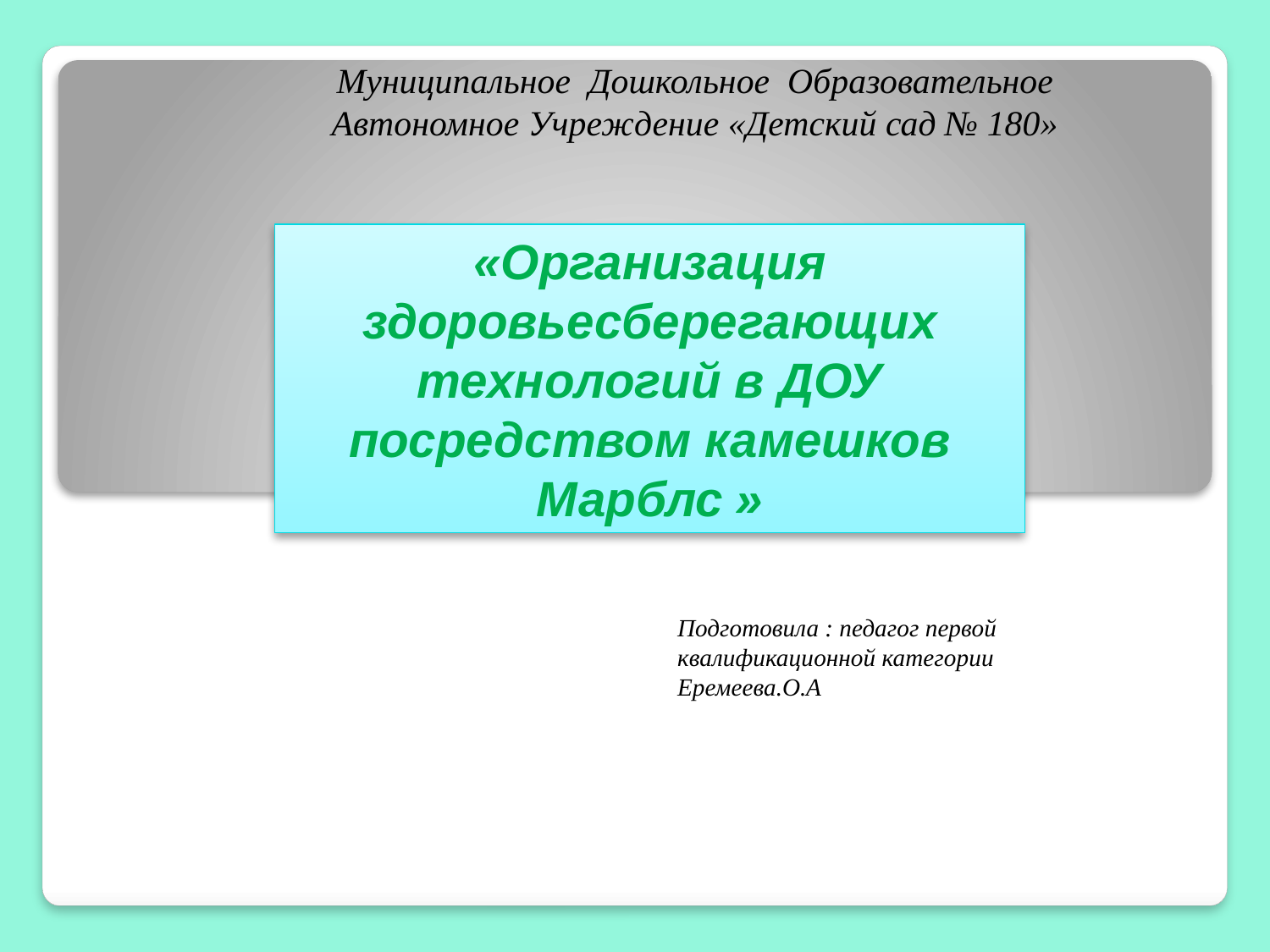

Муниципальное  Дошкольное  Образовательное Автономное Учреждение «Детский сад № 180»
«Организация здоровьесберегающих технологий в ДОУ посредством камешков Марблс »
Подготовила : педагог первой квалификационной категории
Еремеева.О.А